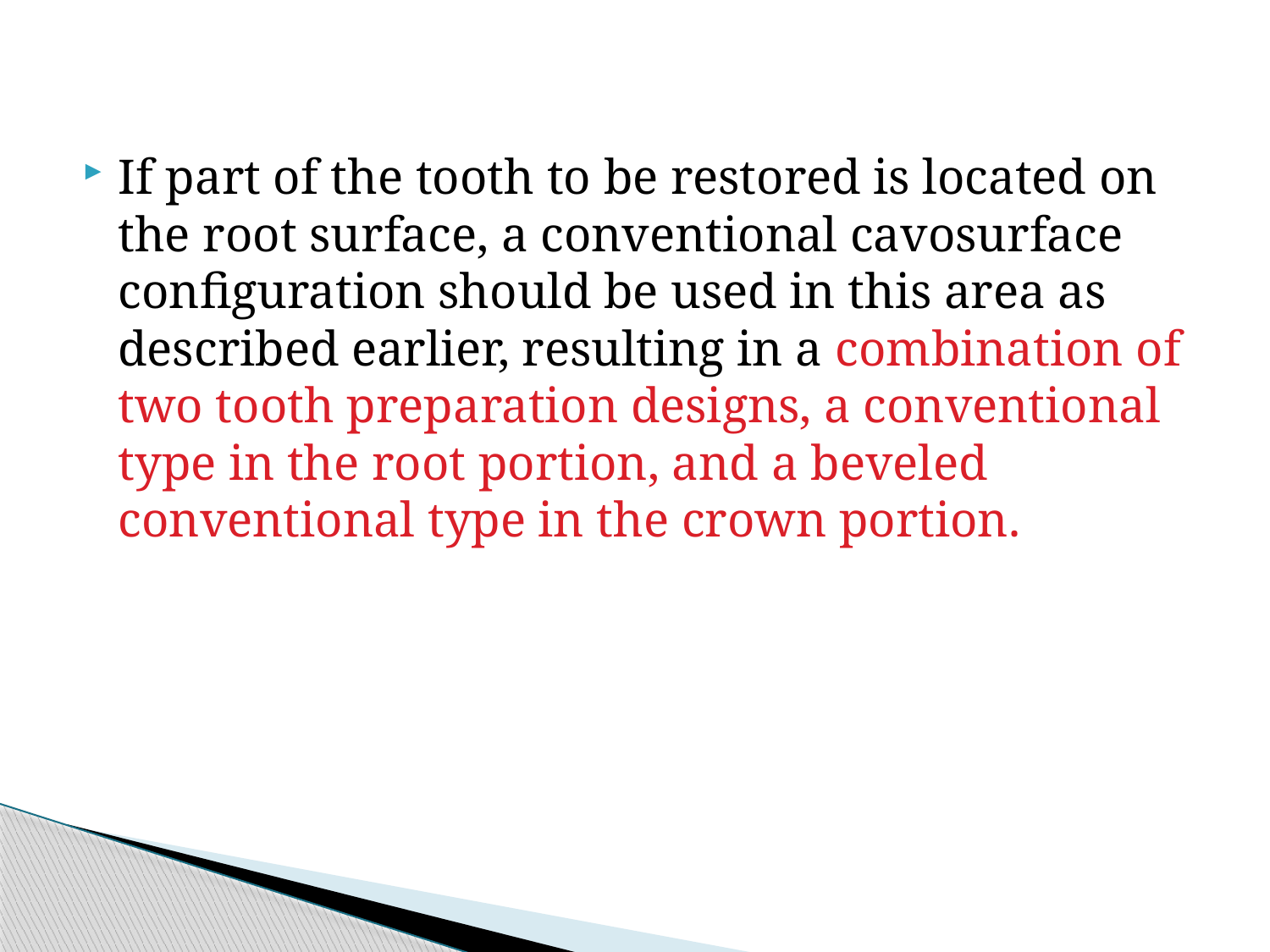

If part of the tooth to be restored is located on the root surface, a conventional cavosurface configuration should be used in this area as described earlier, resulting in a combination of two tooth preparation designs, a conventional type in the root portion, and a beveled conventional type in the crown portion.